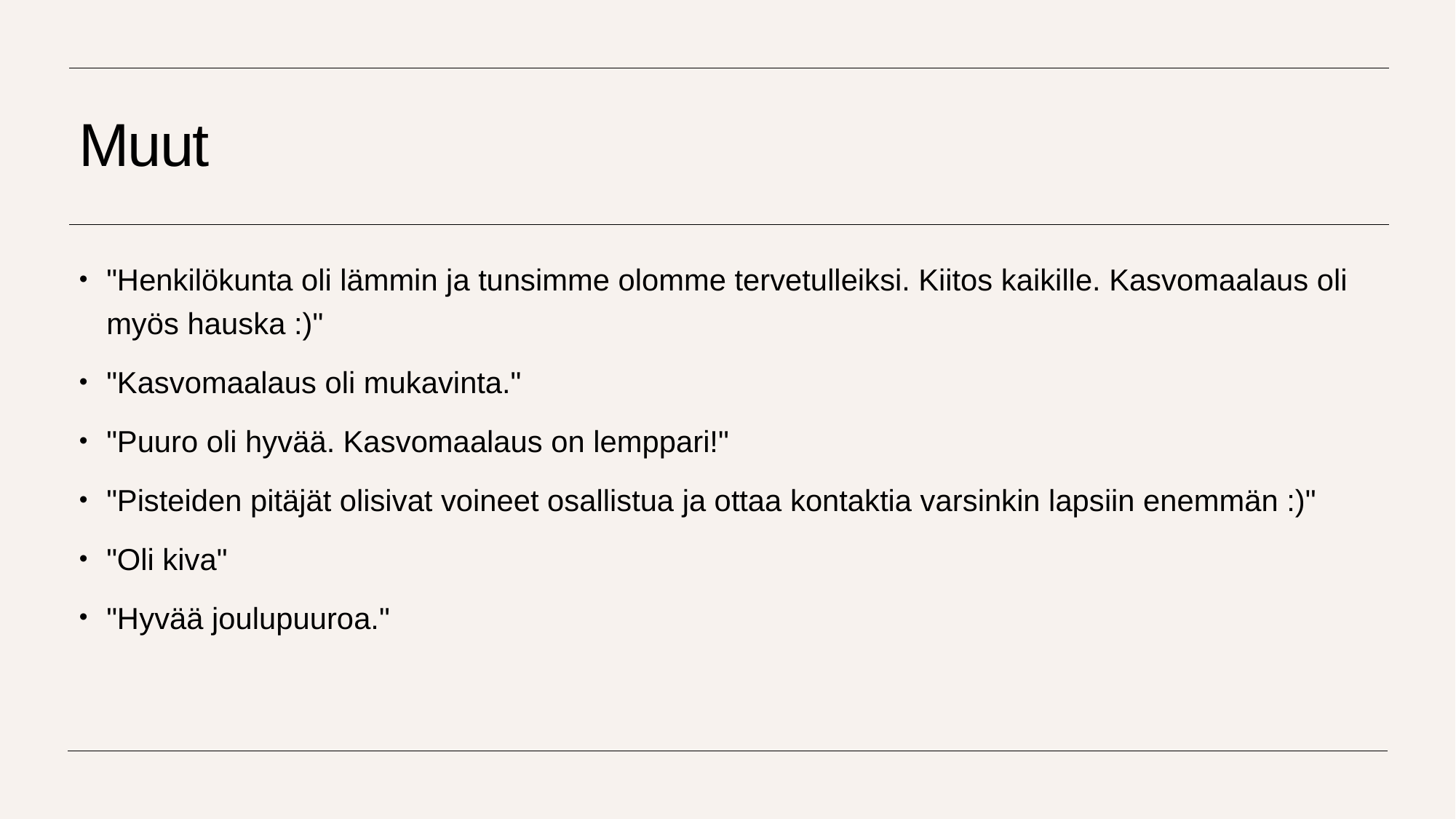

# Muut
"Henkilökunta oli lämmin ja tunsimme olomme tervetulleiksi. Kiitos kaikille. Kasvomaalaus oli myös hauska :)"
"Kasvomaalaus oli mukavinta."
"Puuro oli hyvää. Kasvomaalaus on lemppari!"
"Pisteiden pitäjät olisivat voineet osallistua ja ottaa kontaktia varsinkin lapsiin enemmän :)"
"Oli kiva"
"Hyvää joulupuuroa."